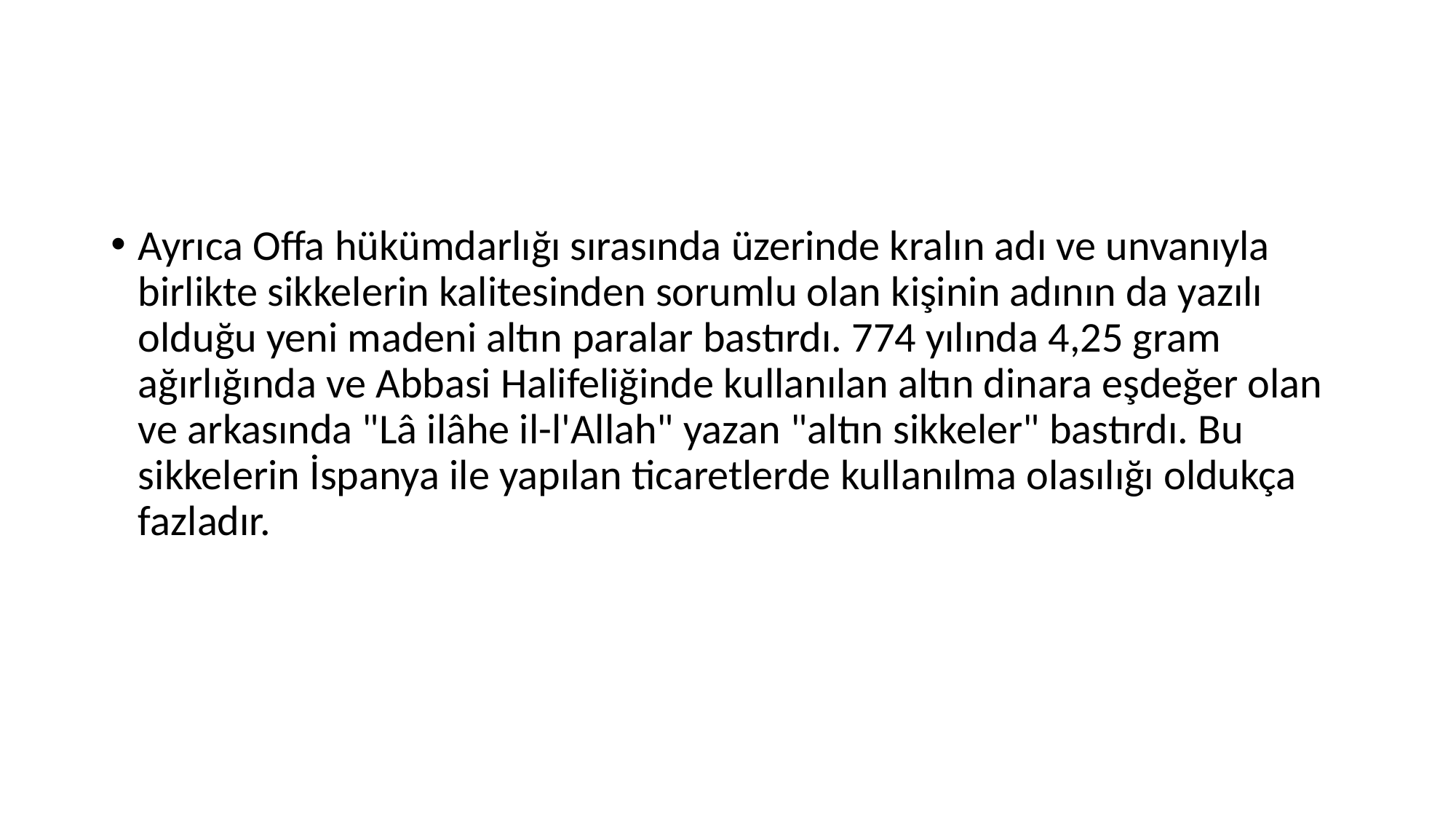

#
Ayrıca Offa hükümdarlığı sırasında üzerinde kralın adı ve unvanıyla birlikte sikkelerin kalitesinden sorumlu olan kişinin adının da yazılı olduğu yeni madeni altın paralar bastırdı. 774 yılında 4,25 gram ağırlığında ve Abbasi Halifeliğinde kullanılan altın dinara eşdeğer olan ve arkasında "Lâ ilâhe il-l'Allah" yazan "altın sikkeler" bastırdı. Bu sikkelerin İspanya ile yapılan ticaretlerde kullanılma olasılığı oldukça fazladır.